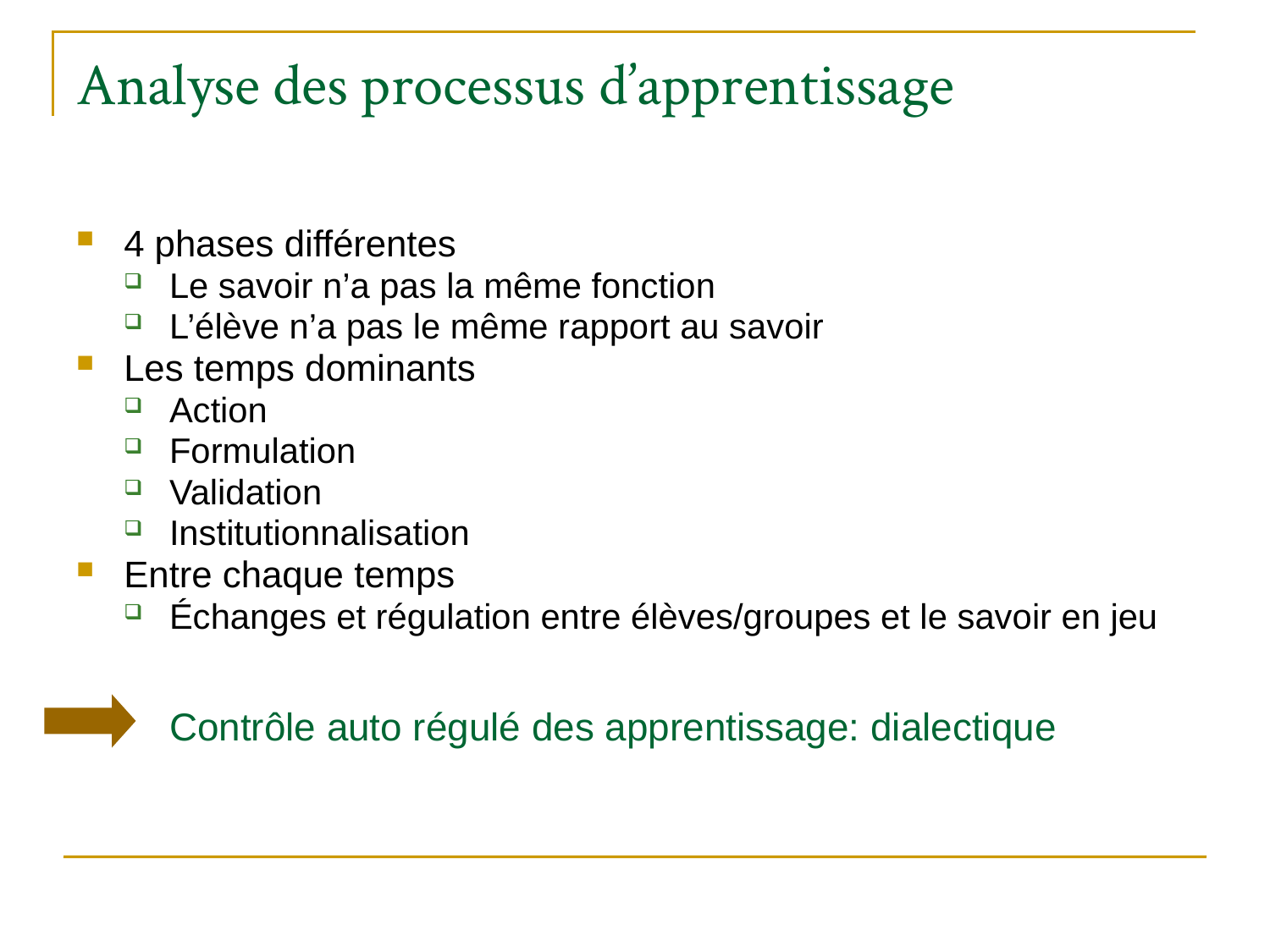

# Analyse des processus d’apprentissage
4 phases différentes
Le savoir n’a pas la même fonction
L’élève n’a pas le même rapport au savoir
Les temps dominants
Action
Formulation
Validation
Institutionnalisation
Entre chaque temps
Échanges et régulation entre élèves/groupes et le savoir en jeu

Contrôle auto régulé des apprentissage: dialectique